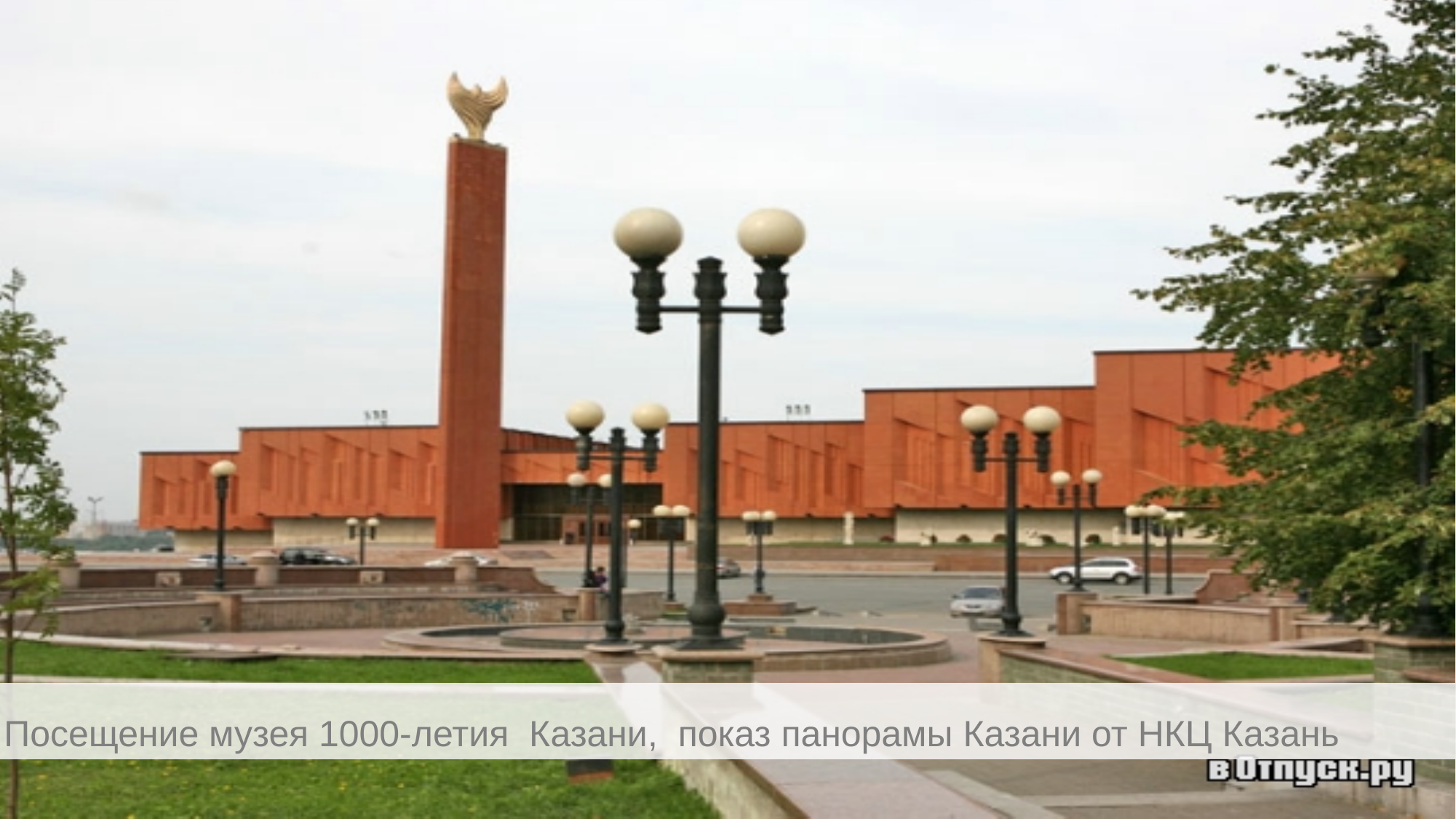

Посещение музея 1000-летия  Казани,  показ панорамы Казани от НКЦ Казань